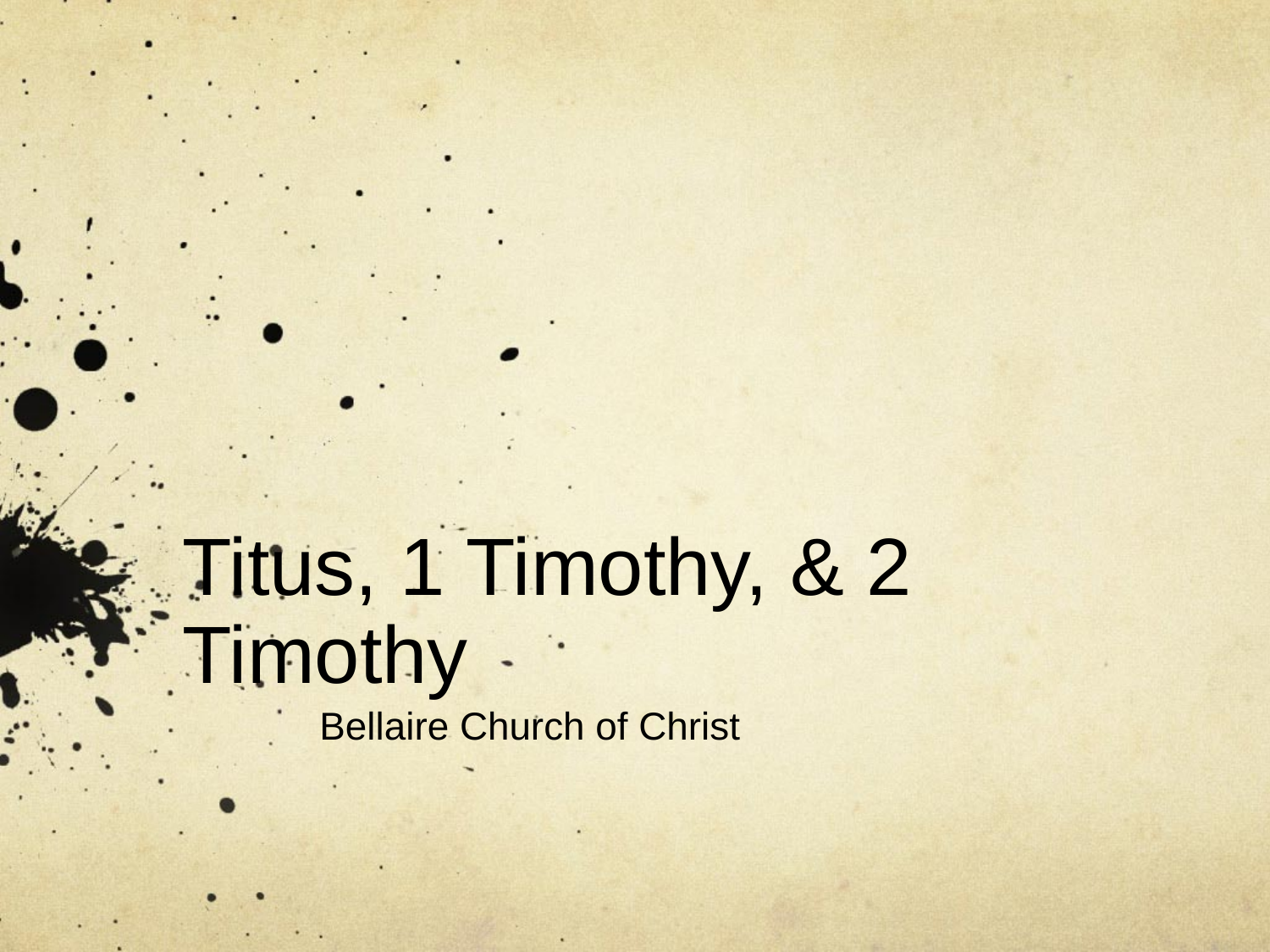

# Titus, 1 Timothy, & 2 Timothy
Bellaire Church of Christ